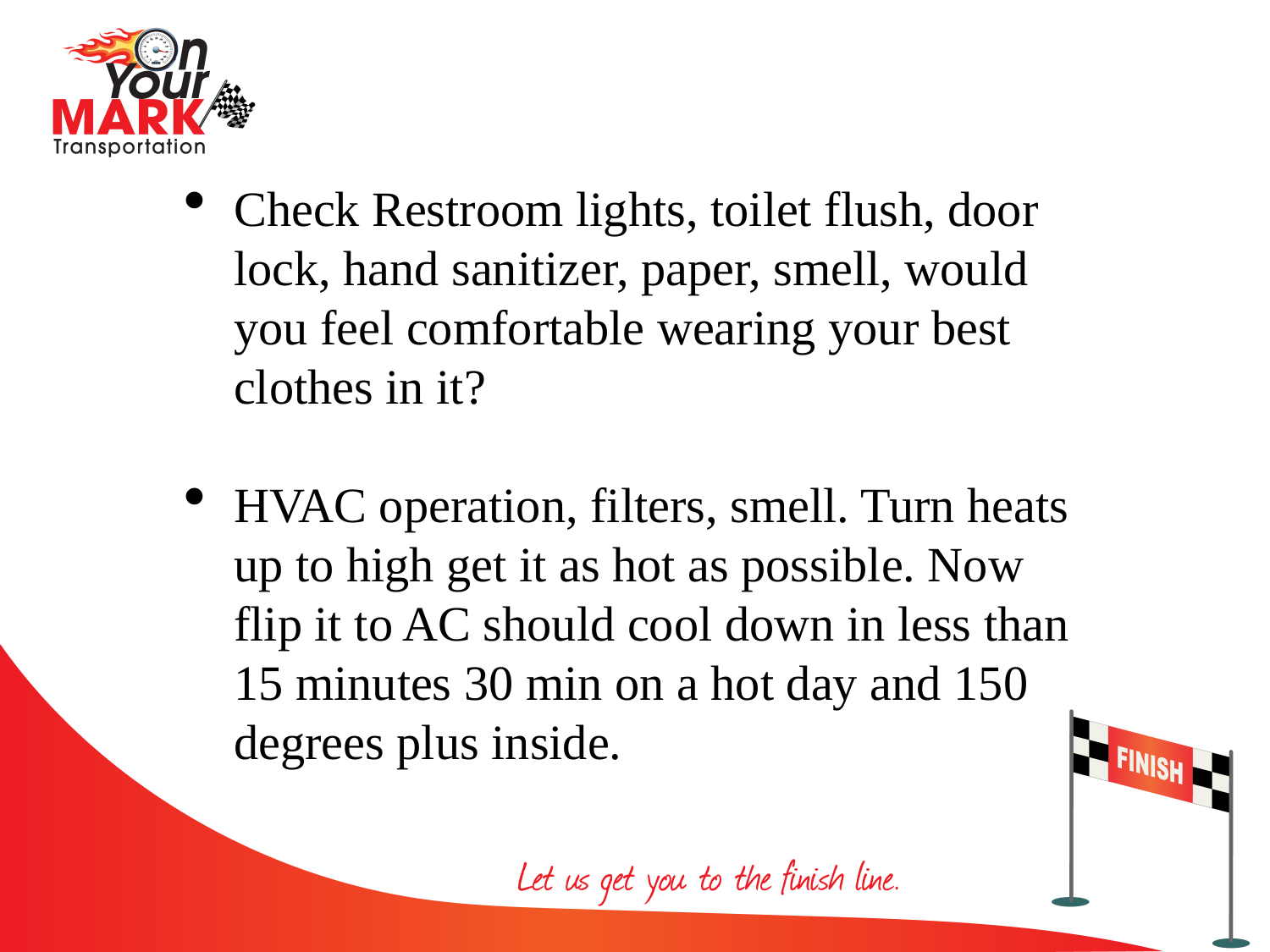

Check Restroom lights, toilet flush, door lock, hand sanitizer, paper, smell, would you feel comfortable wearing your best clothes in it?

HVAC operation, filters, smell. Turn heats up to high get it as hot as possible. Now flip it to AC should cool down in less than 15 minutes 30 min on a hot day and 150 degrees plus inside.